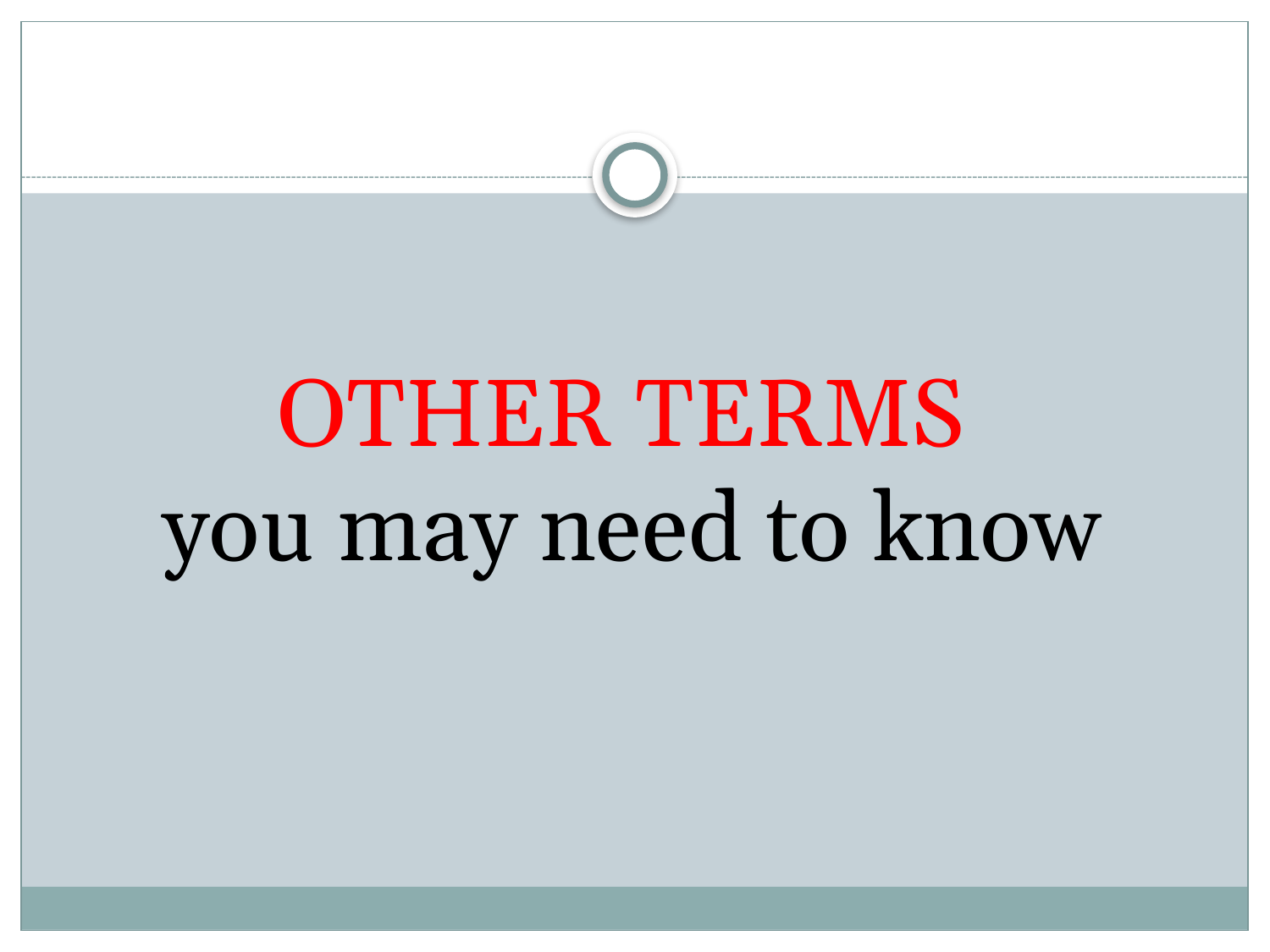

OTHER TERMS
you may need to know